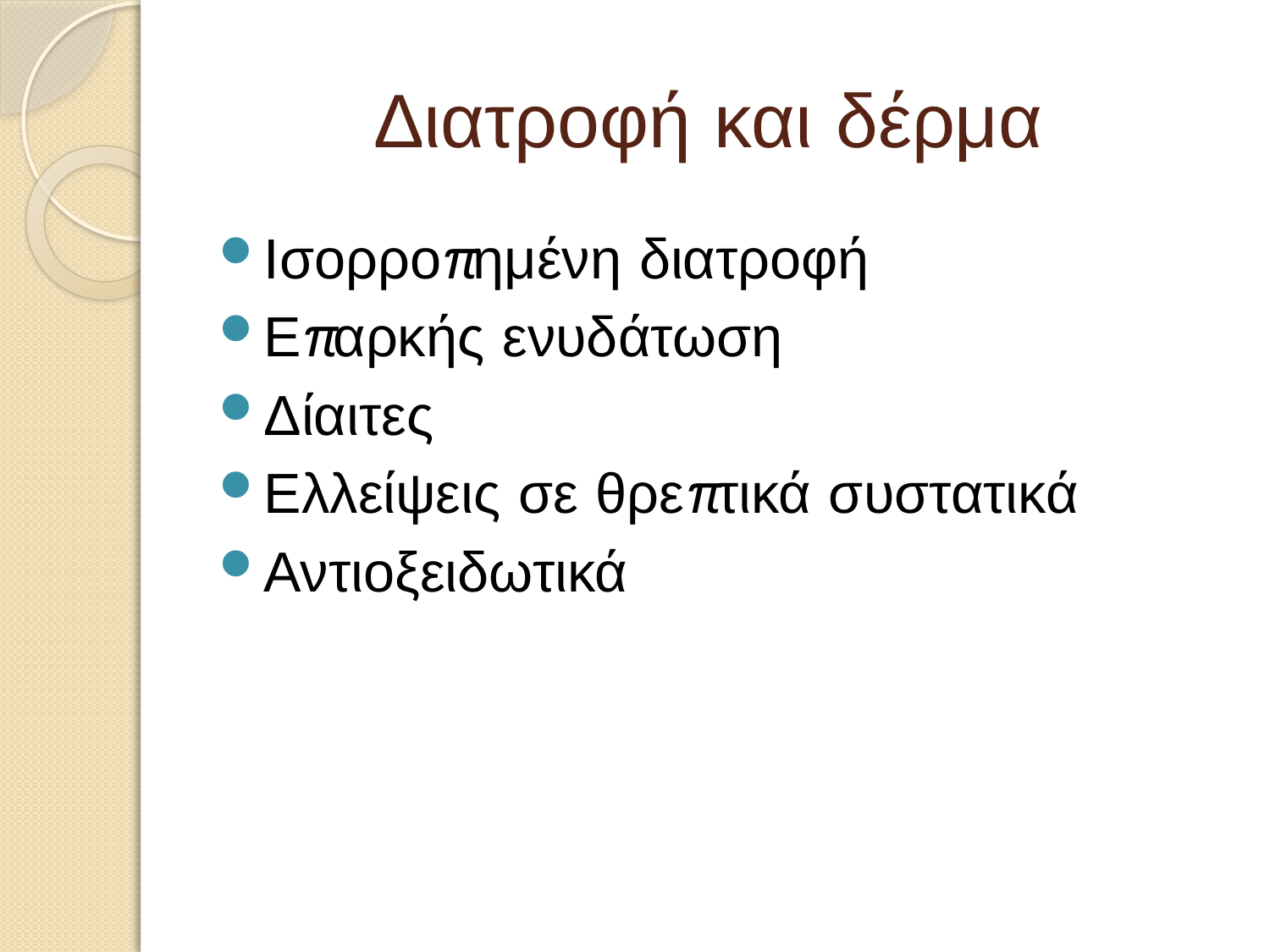

# Διατροφή και δέρμα
Ισορροπημένη διατροφή
Επαρκής ενυδάτωση
Δίαιτες
Ελλείψεις σε θρεπτικά συστατικά
Αντιοξειδωτικά